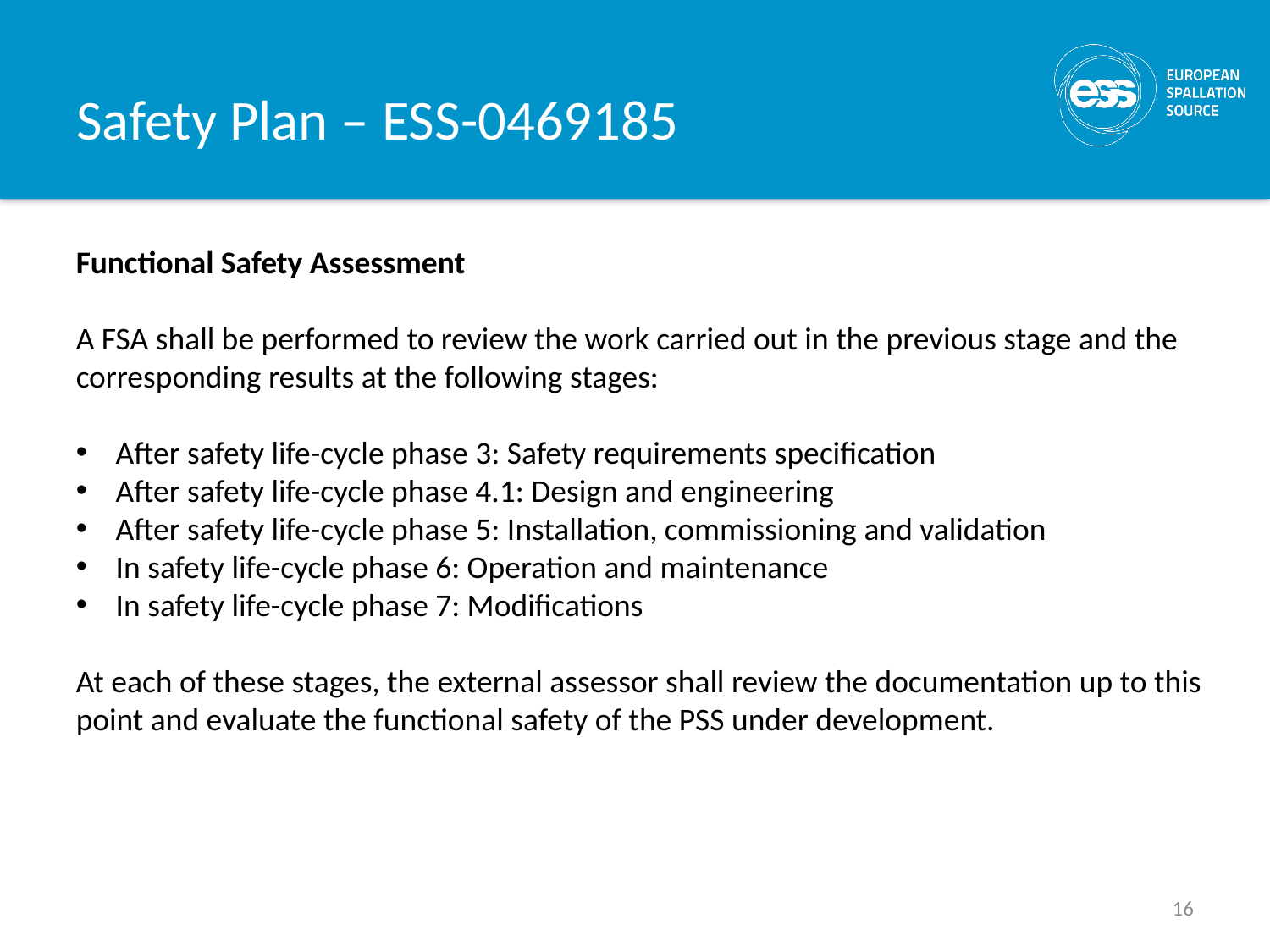

# Safety Plan – ESS-0469185
Functional Safety Assessment

A FSA shall be performed to review the work carried out in the previous stage and the corresponding results at the following stages:

After safety life-cycle phase 3: Safety requirements specification
After safety life-cycle phase 4.1: Design and engineering
After safety life-cycle phase 5: Installation, commissioning and validation
In safety life-cycle phase 6: Operation and maintenance
In safety life-cycle phase 7: Modifications

At each of these stages, the external assessor shall review the documentation up to this point and evaluate the functional safety of the PSS under development.

16